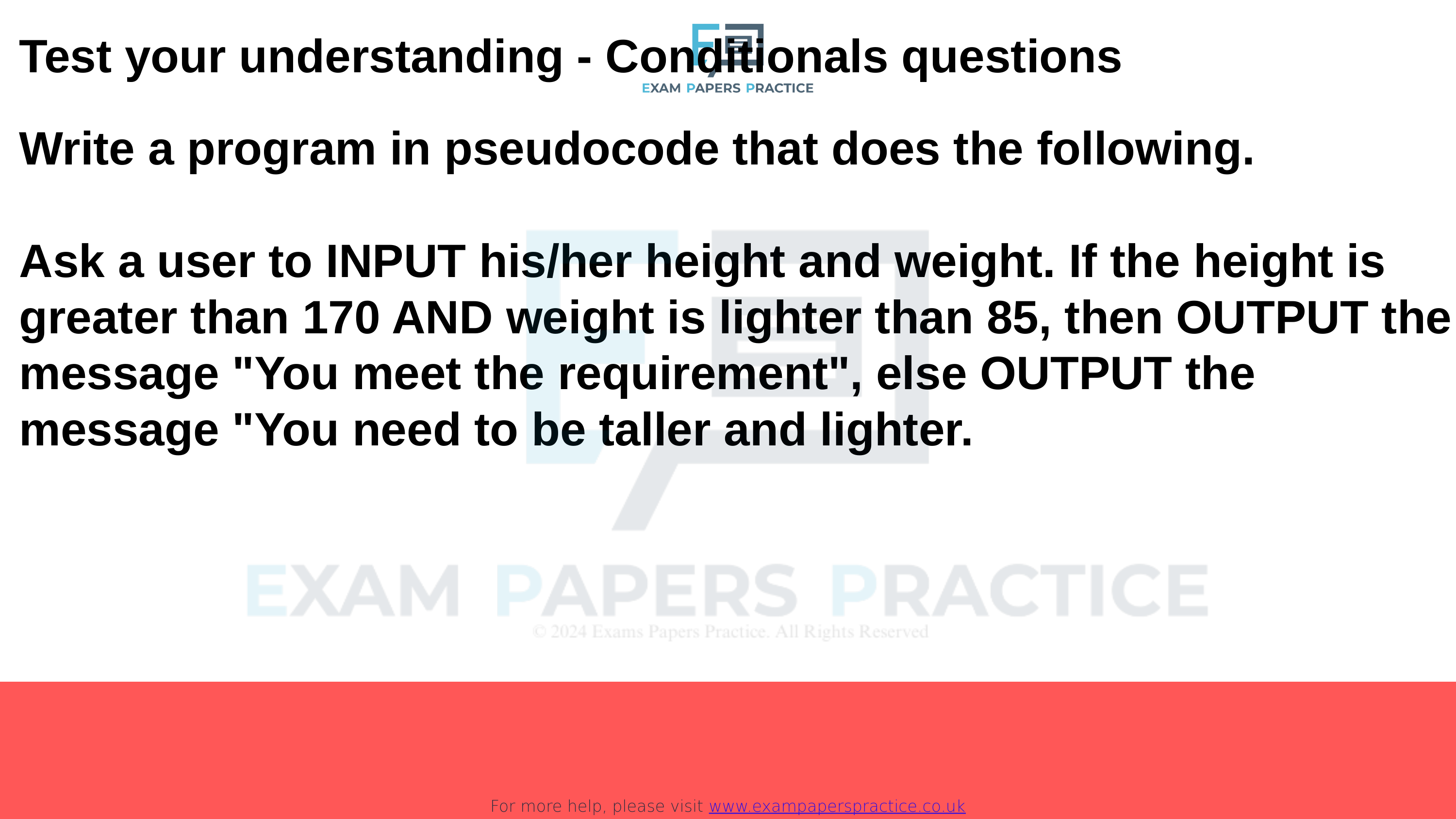

For more help, please visit www.exampaperspractice.co.uk
Test your understanding - Conditionals questions
Write a program in pseudocode that does the following.

Ask a user to INPUT his/her height and weight. If the height is greater than 170 AND weight is lighter than 85, then OUTPUT the message "You meet the requirement", else OUTPUT the message "You need to be taller and lighter.